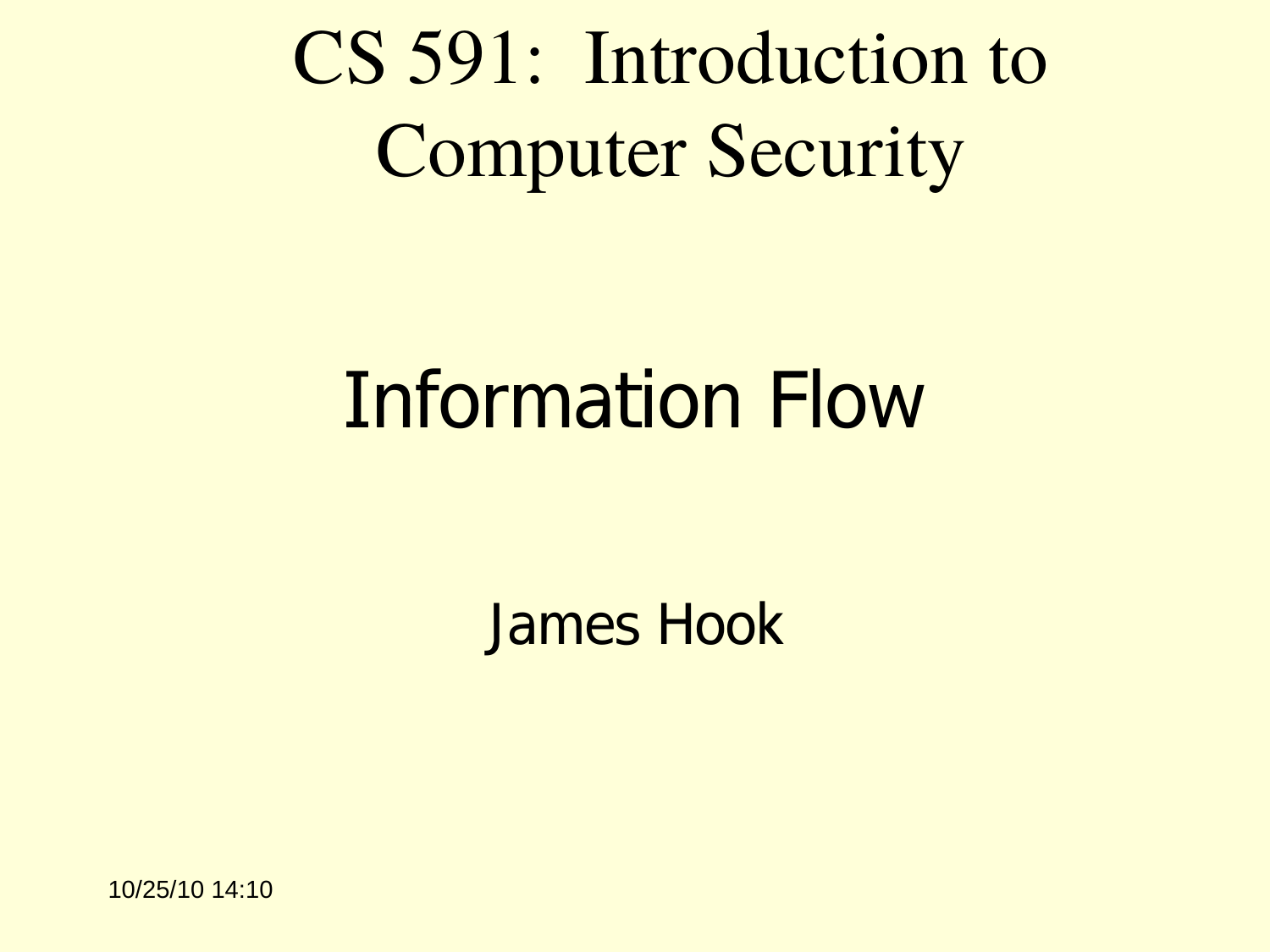

CS 591:  Introduction to Computer Security
# Information Flow
James Hook
10/25/10 14:10